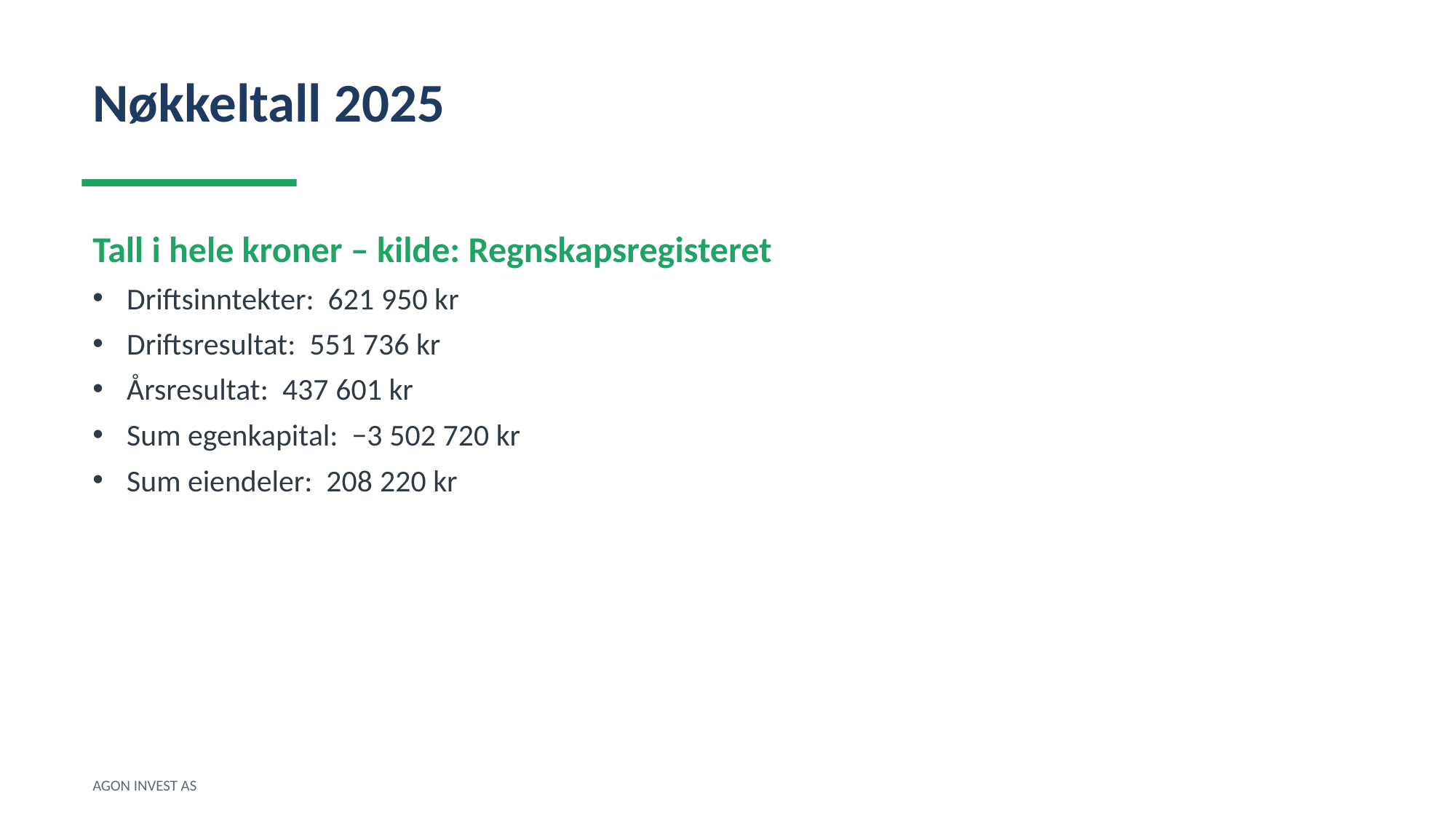

Nøkkeltall 2025

Tall i hele kroner – kilde: Regnskapsregisteret
Driftsinntekter:  621 950 kr
Driftsresultat:  551 736 kr
Årsresultat:  437 601 kr
Sum egenkapital:  −3 502 720 kr
Sum eiendeler:  208 220 kr
AGON INVEST AS